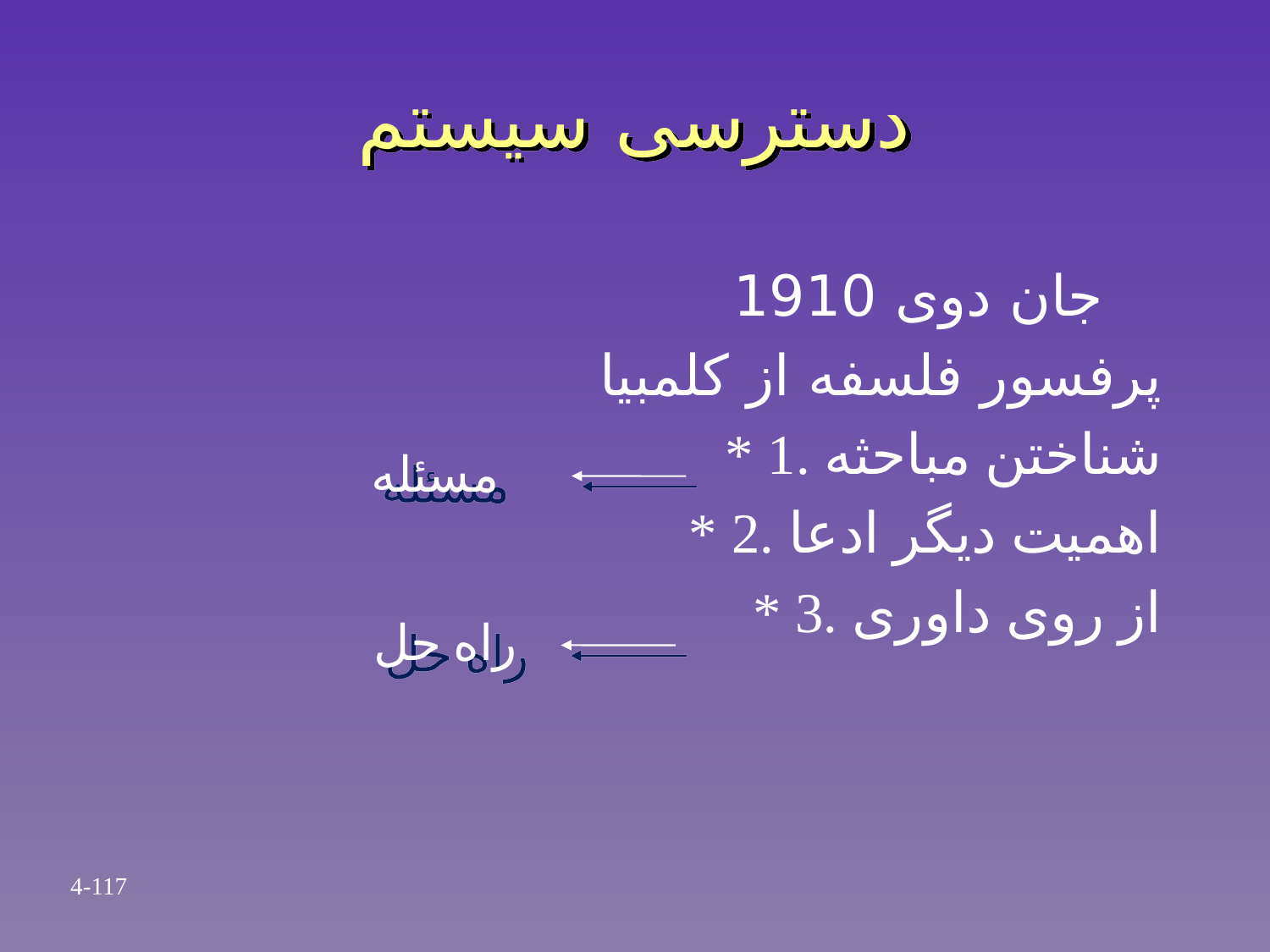

# دسترسی سیستم
جان دوی 1910
پرفسور فلسفه از کلمبیا
* 1. شناختن مباحثه
* 2. اهمیت دیگر ادعا
* 3. از روی داوری
مسئله

راه حل

4-117